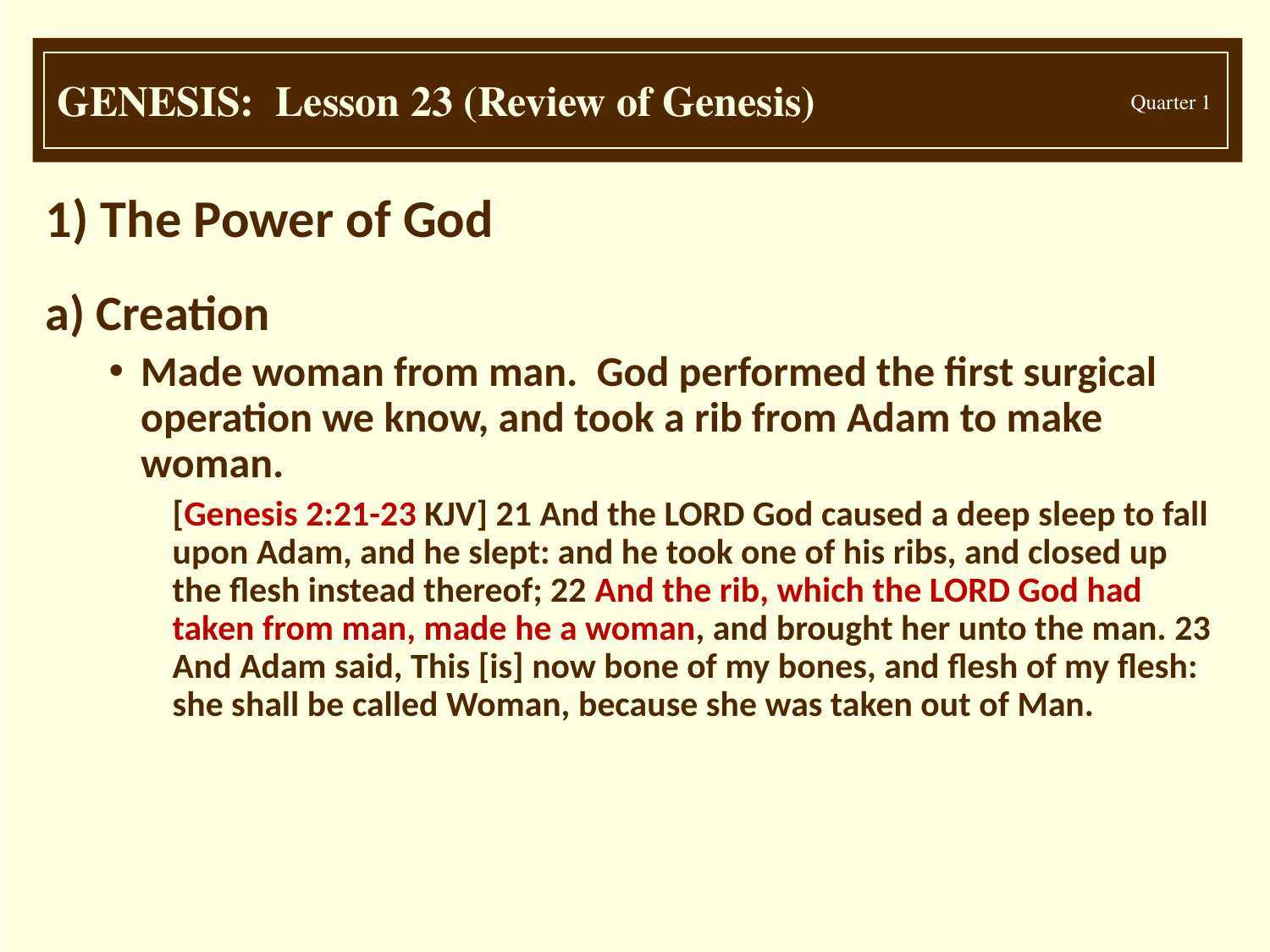

1) The Power of God

a) Creation
Made woman from man.  God performed the first surgical operation we know, and took a rib from Adam to make woman.
[Genesis 2:21-23 KJV] 21 And the LORD God caused a deep sleep to fall upon Adam, and he slept: and he took one of his ribs, and closed up the flesh instead thereof; 22 And the rib, which the LORD God had taken from man, made he a woman, and brought her unto the man. 23 And Adam said, This [is] now bone of my bones, and flesh of my flesh: she shall be called Woman, because she was taken out of Man.